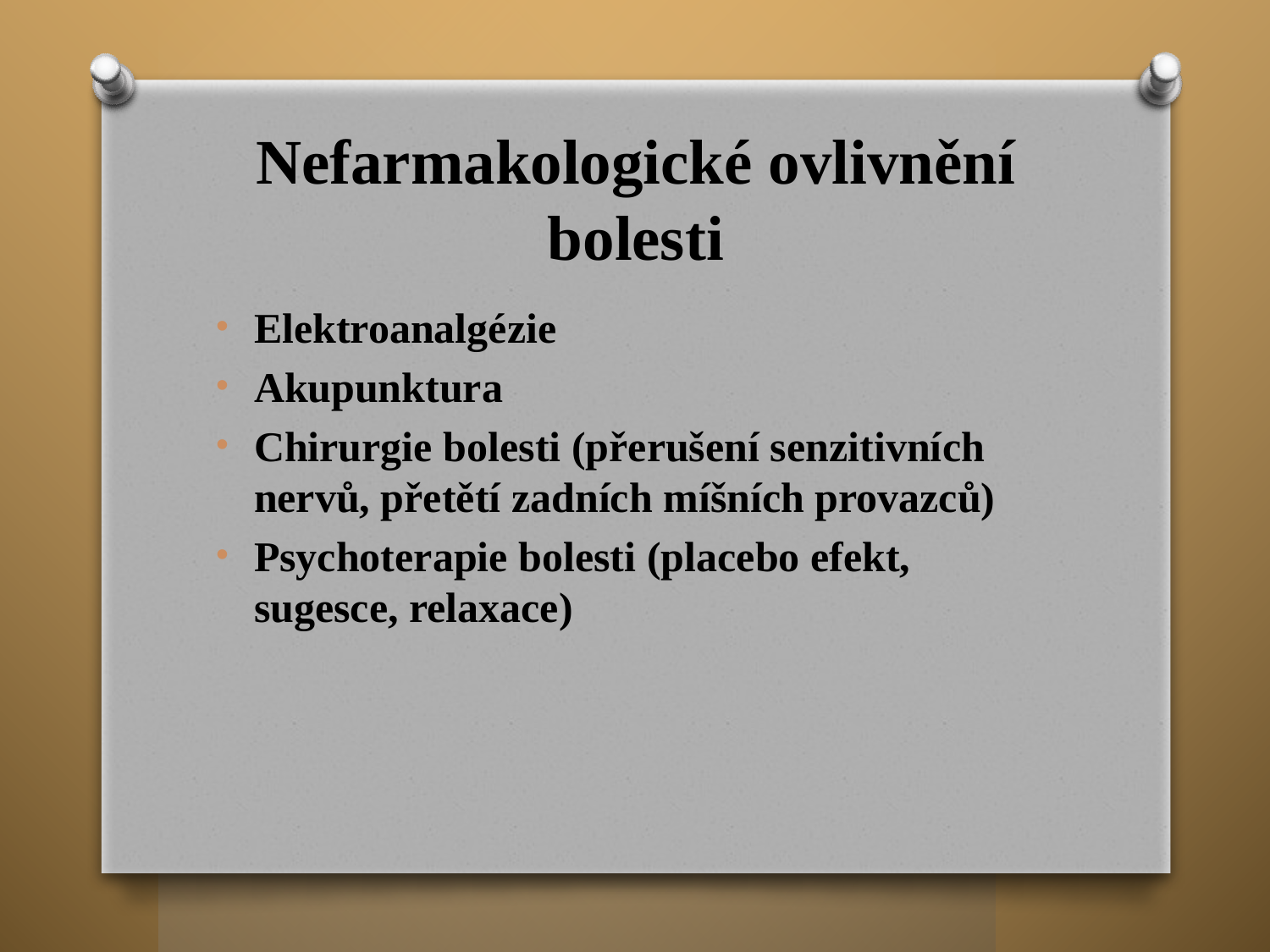

# Nefarmakologické ovlivnění bolesti
Elektroanalgézie
Akupunktura
Chirurgie bolesti (přerušení senzitivních nervů, přetětí zadních míšních provazců)
Psychoterapie bolesti (placebo efekt, sugesce, relaxace)